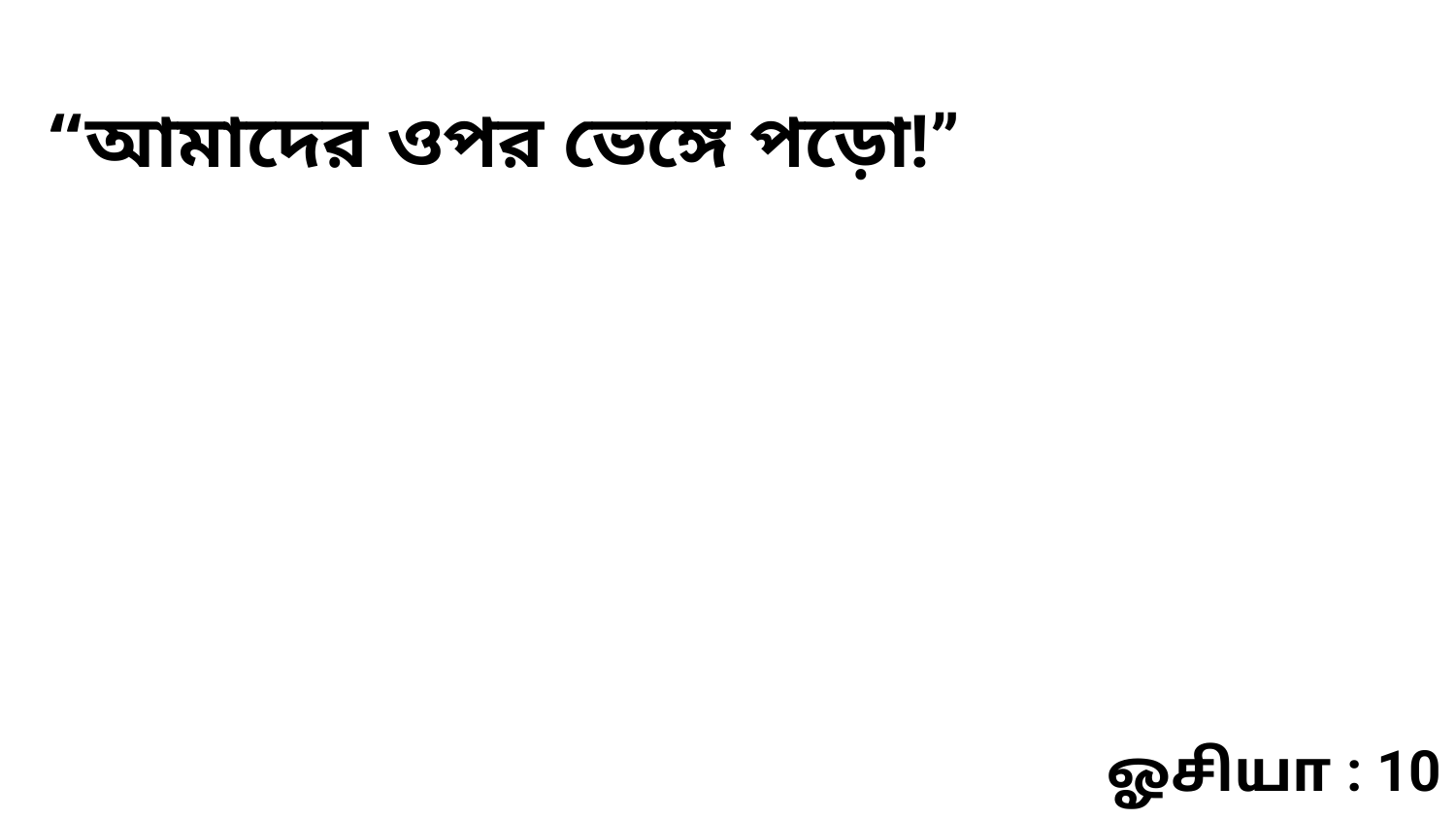

“আমাদের ওপর ভেঙ্গে পড়ো!”
ஓசியா : 10